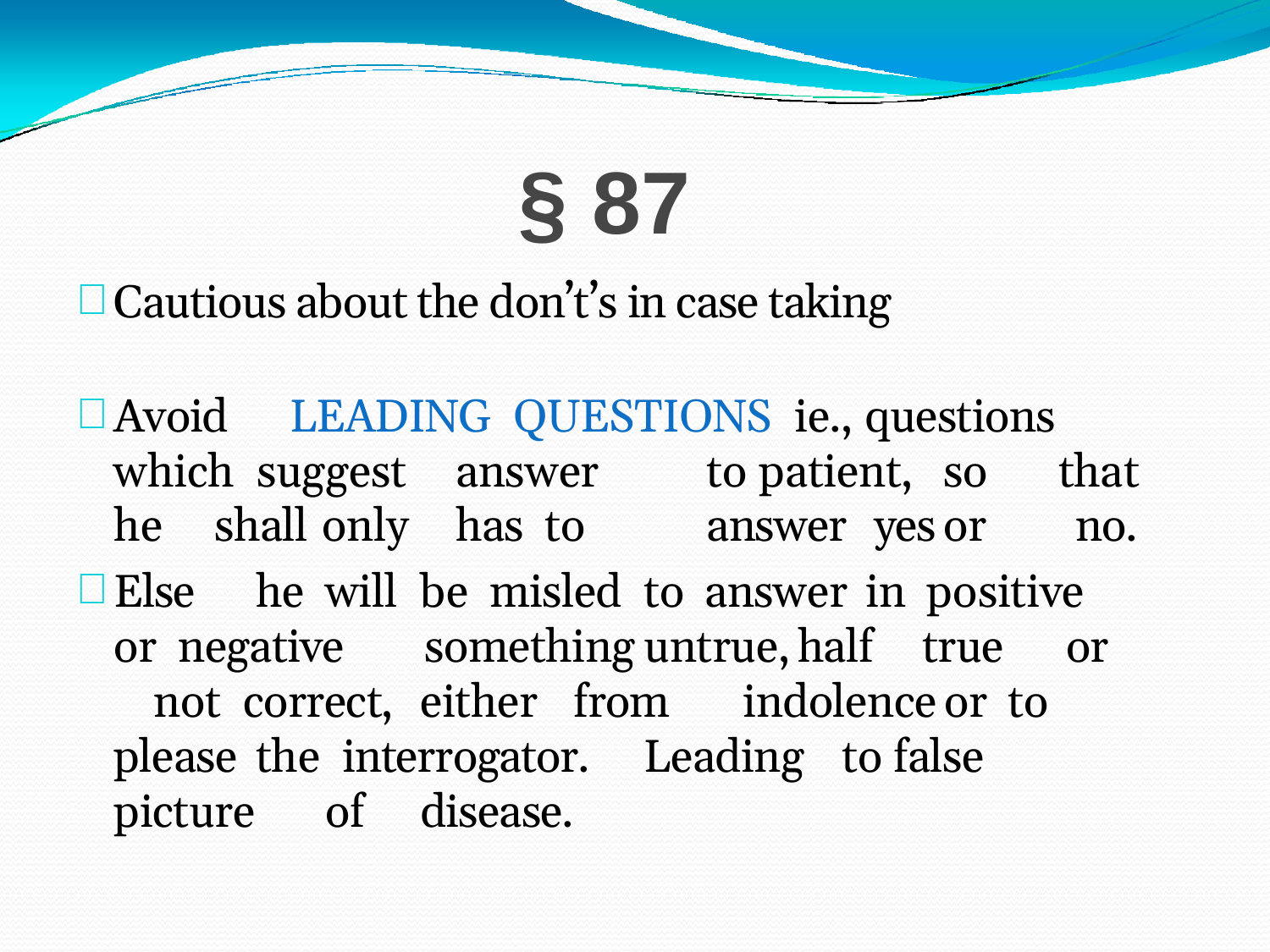

# § 87
Cautious about the don’t’s in case taking

Avoid	LEADING	QUESTIONS	ie., questions		which  suggest	answer	to patient,	so	that	he	shall	only	has  to	answer	yes	or		no.
Else	he	will	be	misled	to	answer		in		positive	or  negative		something	untrue,	half	true		or		not  correct,	either	from		indolence	or		to	please	the  interrogator.		Leading	to false	picture		of	disease.